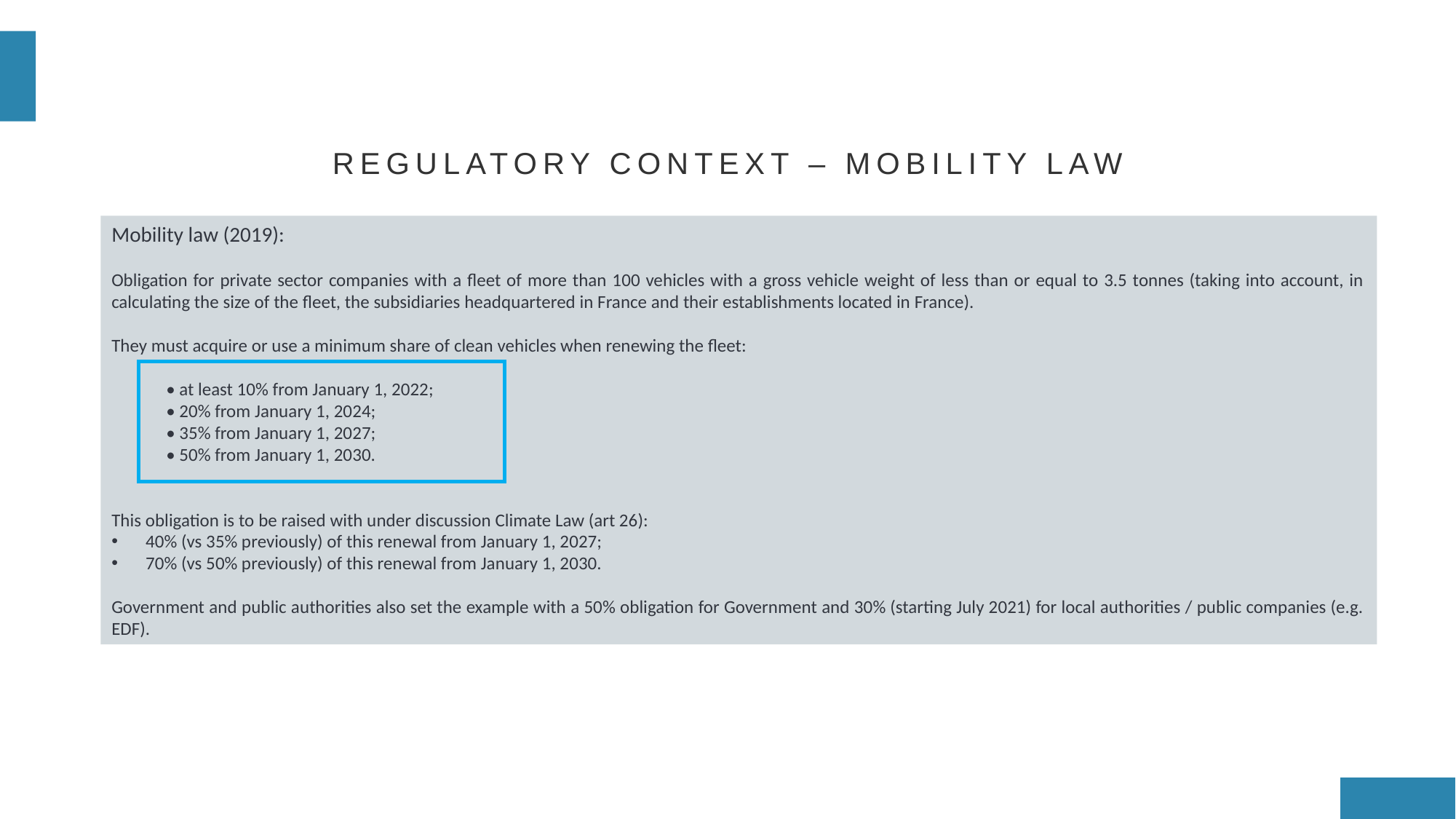

Regulatory context – mobility law
Mobility law (2019):

Obligation for private sector companies with a fleet of more than 100 vehicles with a gross vehicle weight of less than or equal to 3.5 tonnes (taking into account, in calculating the size of the fleet, the subsidiaries headquartered in France and their establishments located in France).

They must acquire or use a minimum share of clean vehicles when renewing the fleet:

• at least 10% from January 1, 2022;
• 20% from January 1, 2024;
• 35% from January 1, 2027;
• 50% from January 1, 2030.

This obligation is to be raised with under discussion Climate Law (art 26):
40% (vs 35% previously) of this renewal from January 1, 2027;
70% (vs 50% previously) of this renewal from January 1, 2030.

Government and public authorities also set the example with a 50% obligation for Government and 30% (starting July 2021) for local authorities / public companies (e.g. EDF).